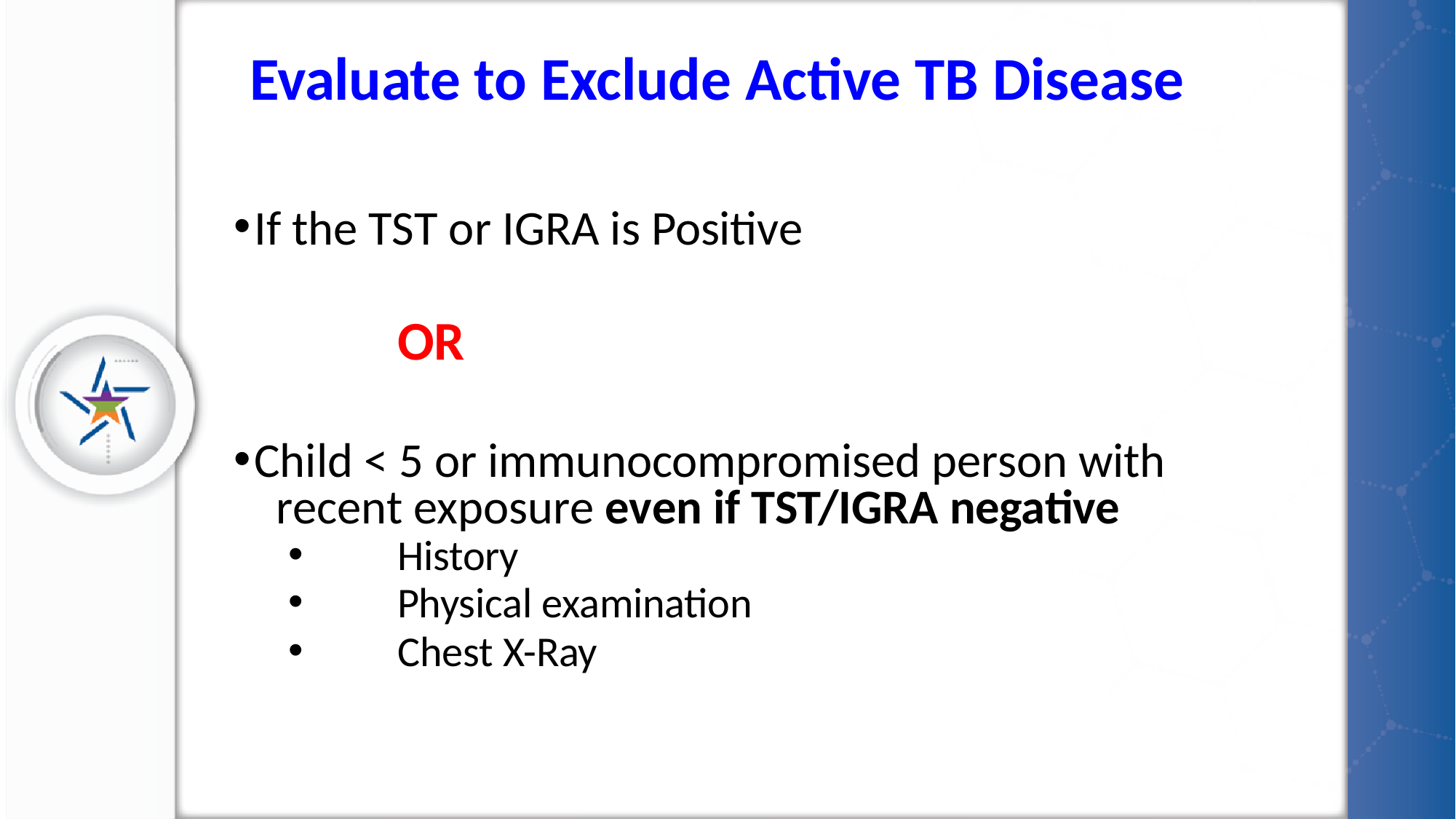

# Evaluate to Exclude Active TB Disease
If the TST or IGRA is Positive
OR

Child < 5 or immunocompromised person with 	recent exposure even if TST/IGRA negative
History
Physical examination
Chest X-Ray